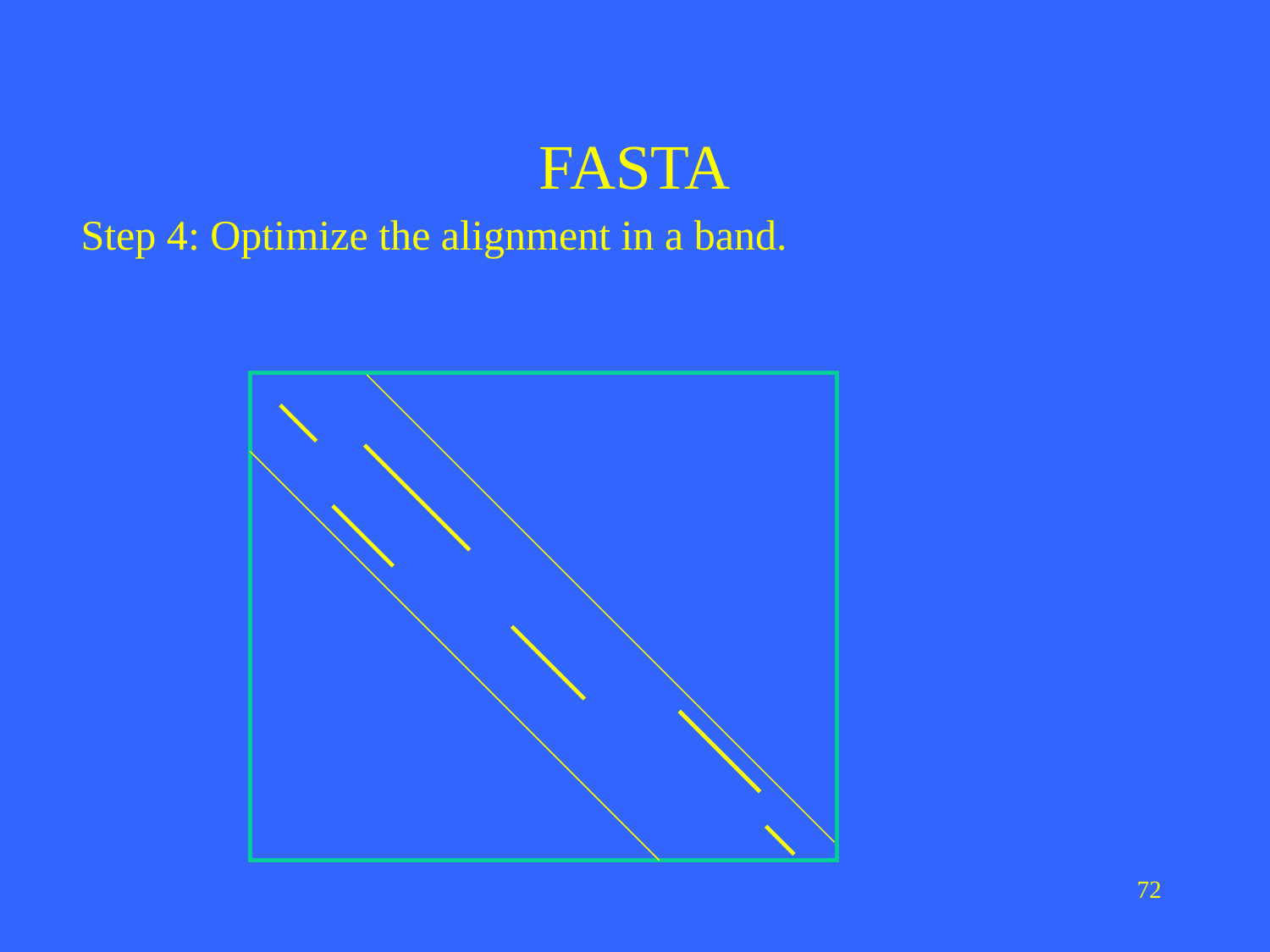

FASTA
Step 4: Optimize the alignment in a band.

72